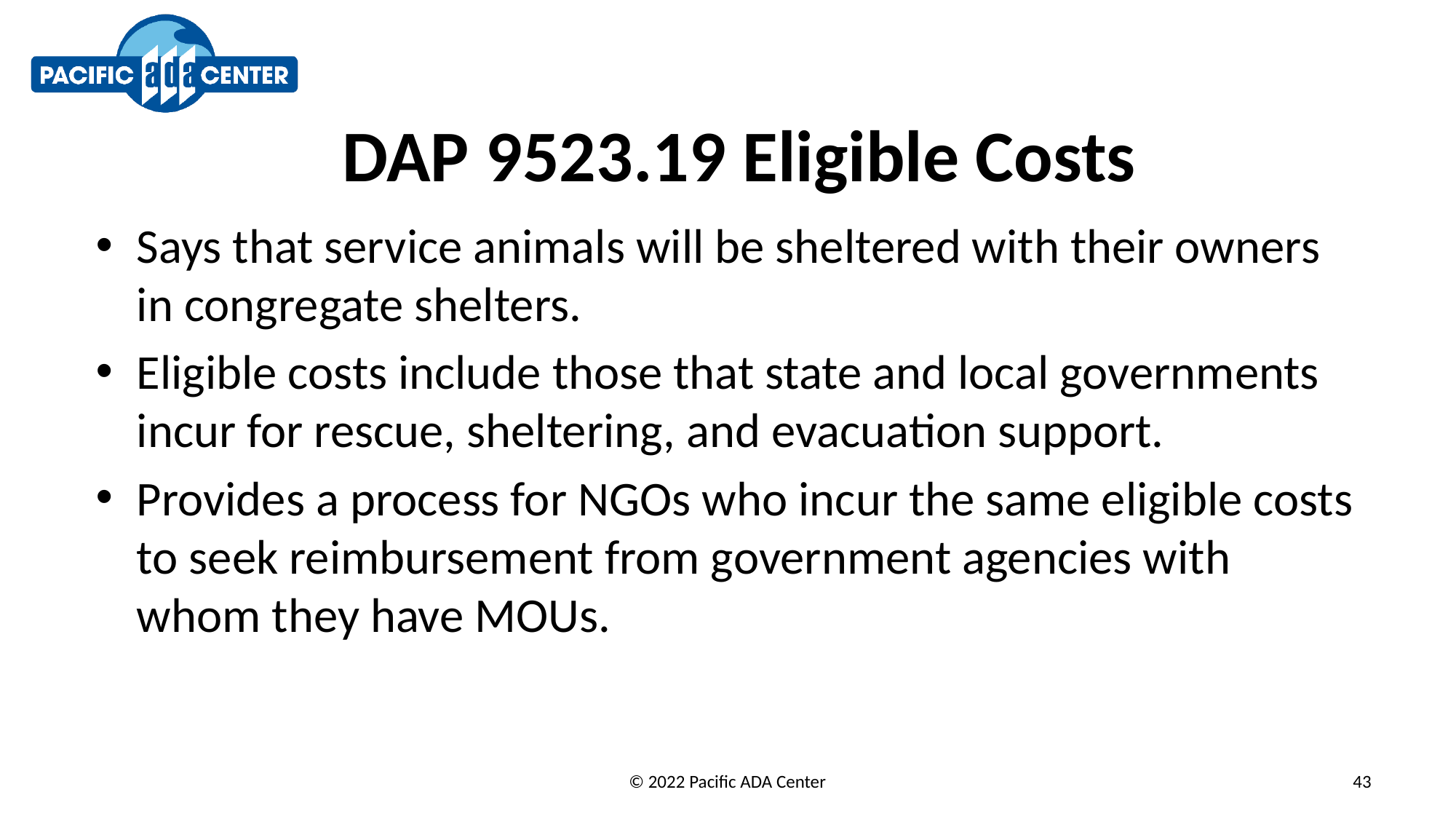

# DAP 9523.19 Eligible Costs
Says that service animals will be sheltered with their owners in congregate shelters.
Eligible costs include those that state and local governments incur for rescue, sheltering, and evacuation support.
Provides a process for NGOs who incur the same eligible costs to seek reimbursement from government agencies with whom they have MOUs.

© 2022 Pacific ADA Center
43